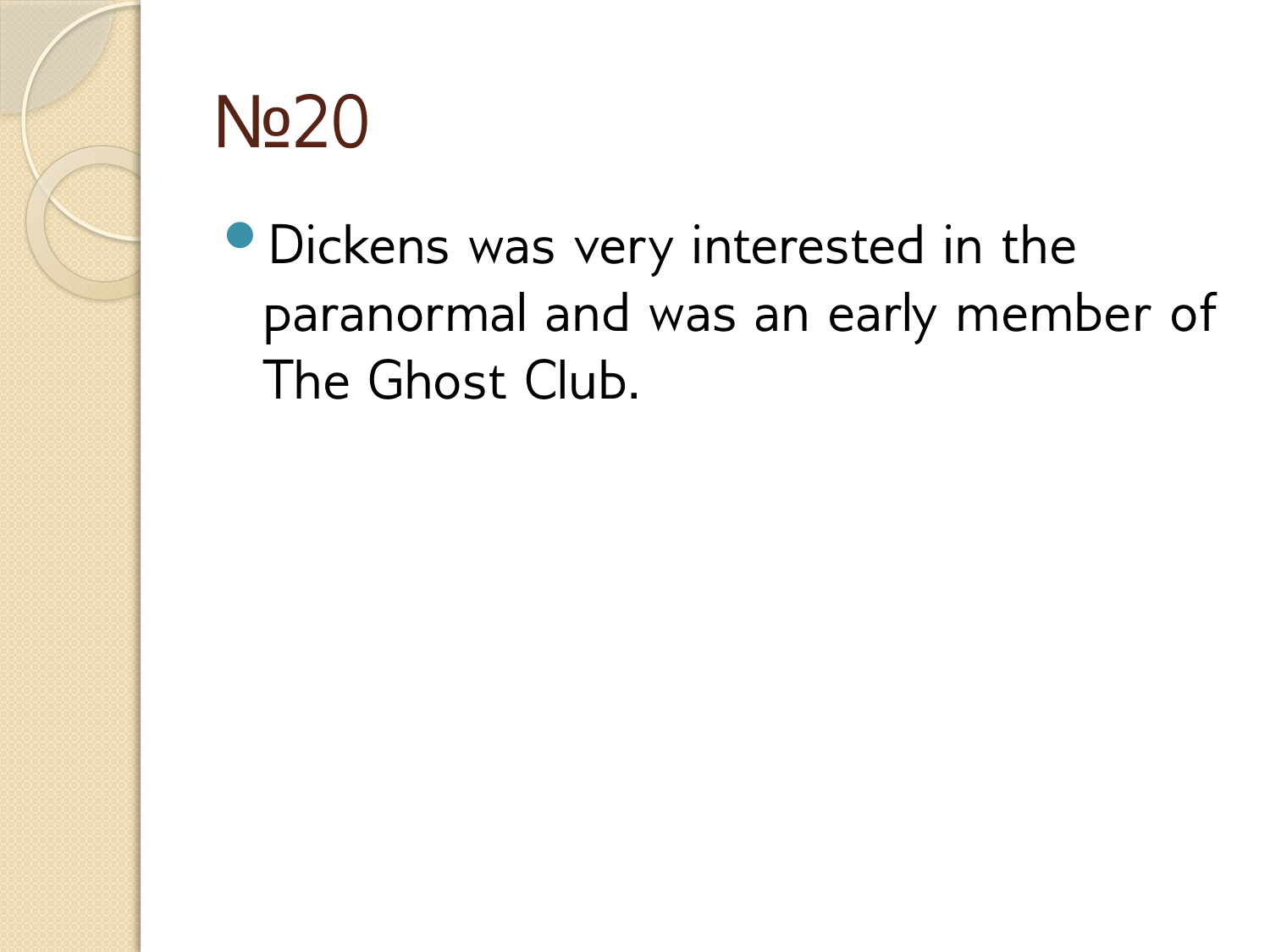

# №20
Dickens was very interested in the paranormal and was an early member of The Ghost Club.